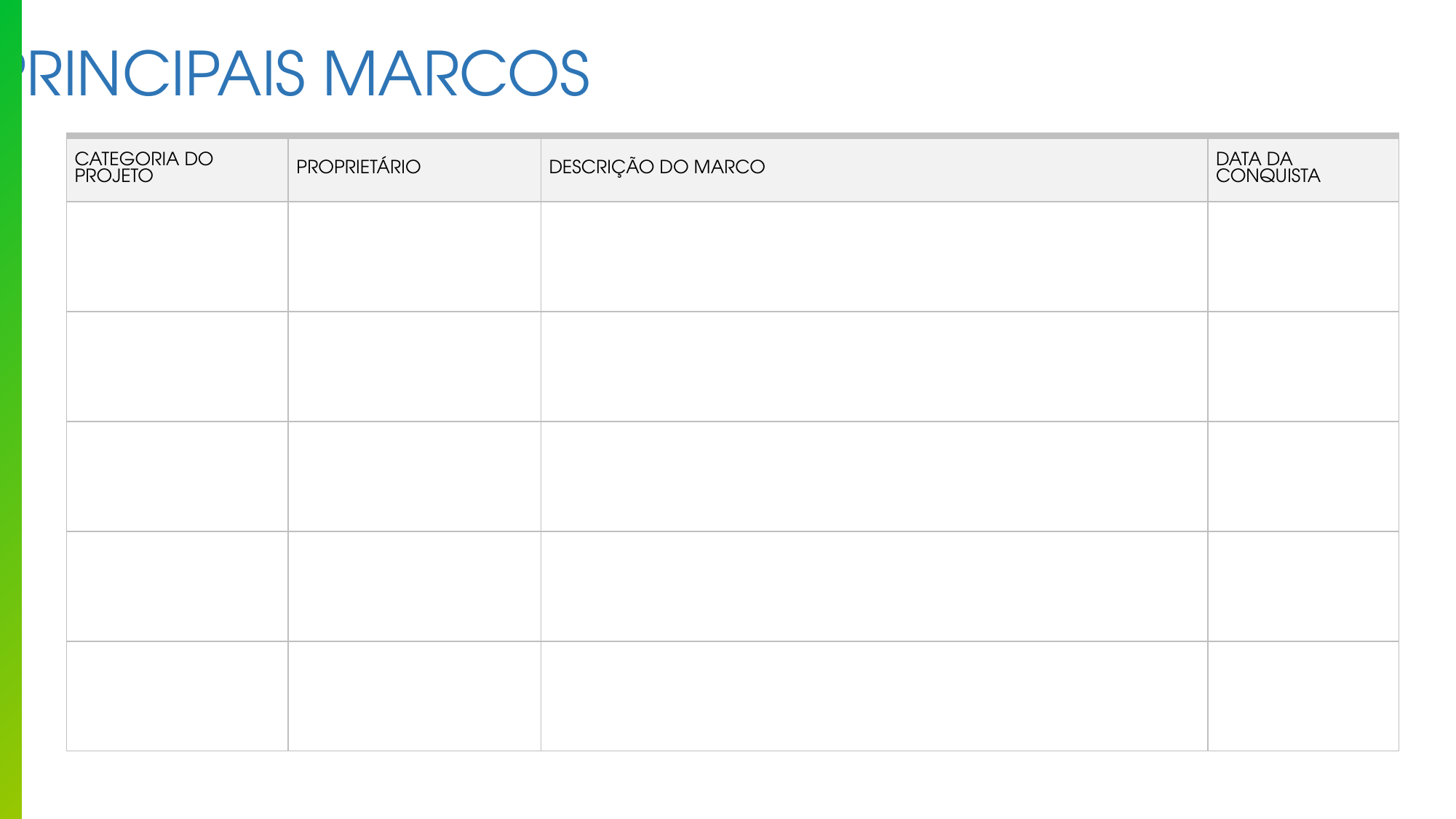

PRINCIPAIS MARCOS
| CATEGORIA DO PROJETO | PROPRIETÁRIO | DESCRIÇÃO DO MARCO | DATA DA CONQUISTA |
| --- | --- | --- | --- |
|  |  |  |  |
|  |  |  |  |
|  |  |  |  |
|  |  |  |  |
|  |  |  |  |